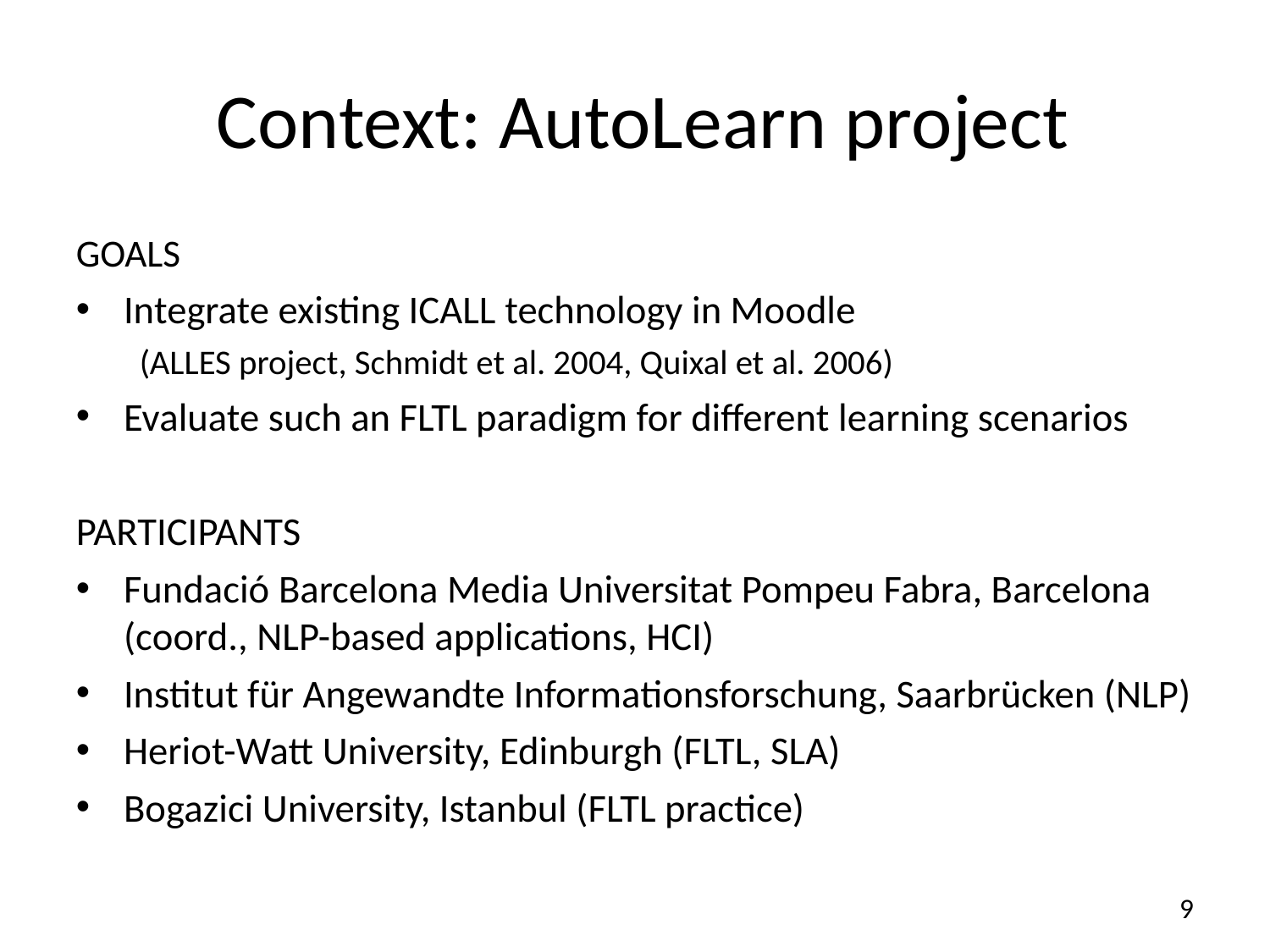

# Context: AutoLearn project
Goals
Integrate existing ICALL technology in Moodle
(ALLES project, Schmidt et al. 2004, Quixal et al. 2006)
Evaluate such an FLTL paradigm for different learning scenarios

Participants
Fundació Barcelona Media Universitat Pompeu Fabra, Barcelona (coord., NLP-based applications, HCI)
Institut für Angewandte Informationsforschung, Saarbrücken (NLP)
Heriot-Watt University, Edinburgh (FLTL, SLA)
Bogazici University, Istanbul (FLTL practice)
9